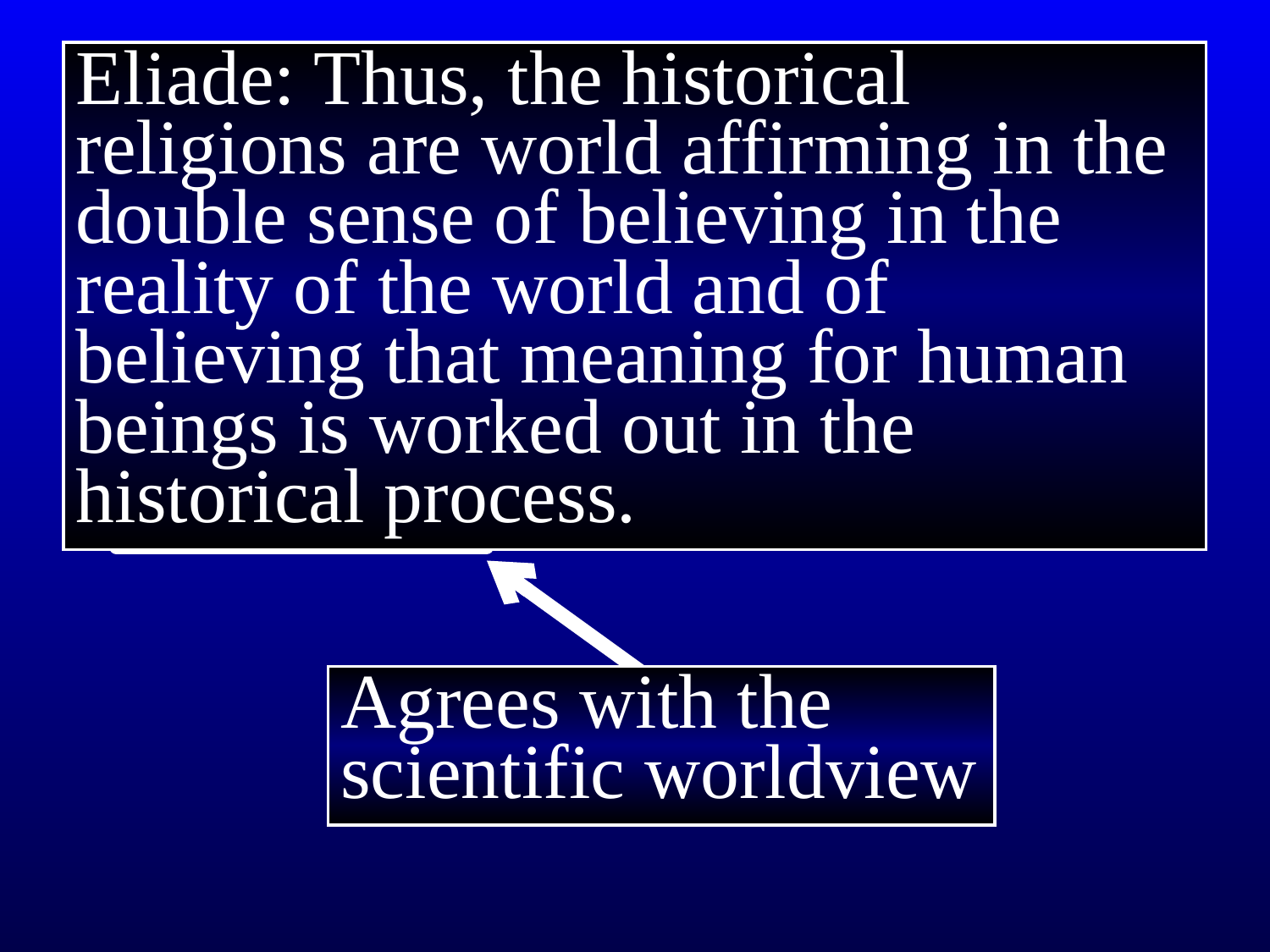

# 1 Thessalonians 5
Eliade: Thus, the historical religions are world affirming in the double sense of believing in the reality of the world and of believing that meaning for human beings is worked out in the historical process.
Worldviews and history:
Cyclical?
Linear?

Agrees with the scientific worldview